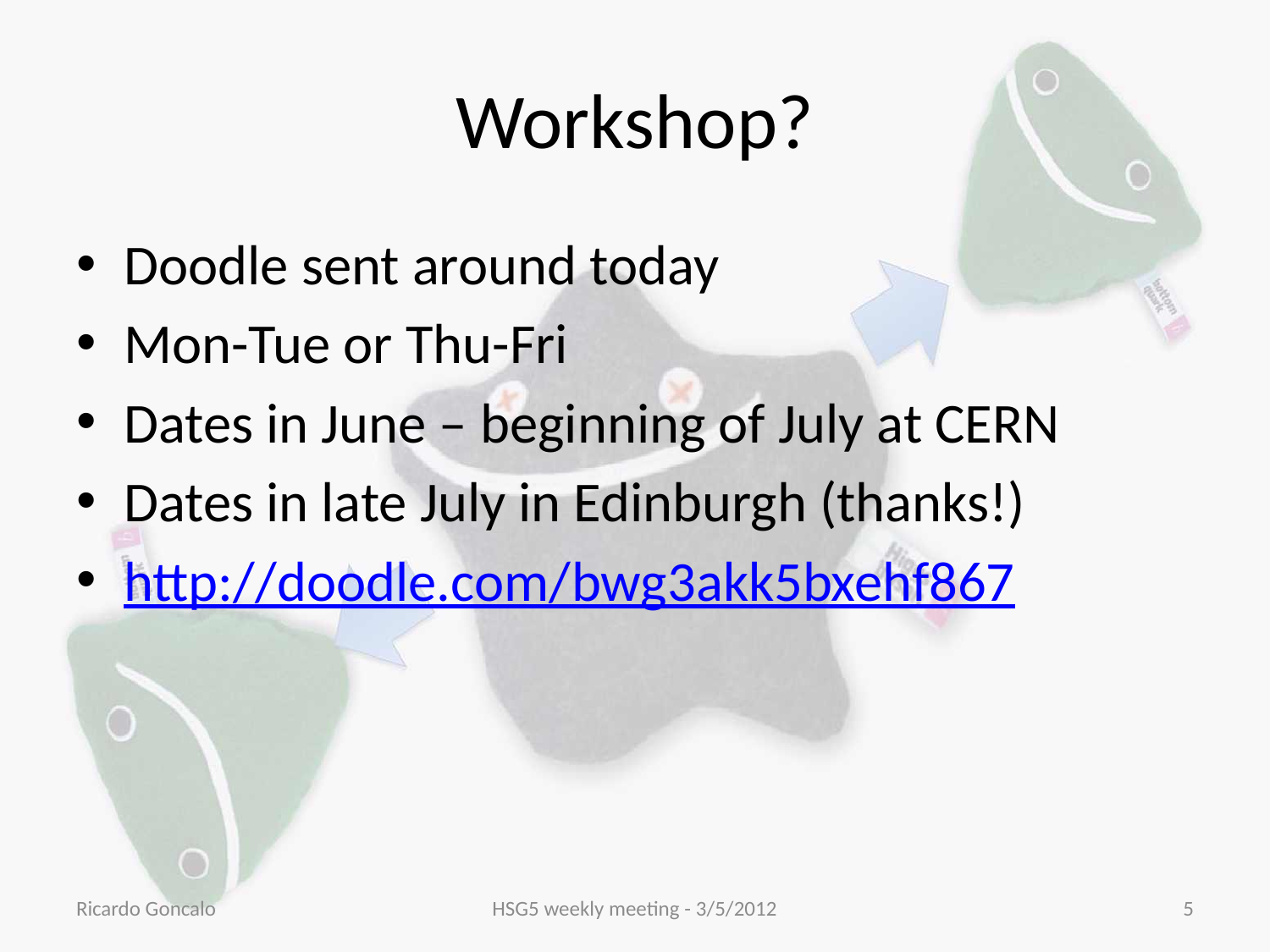

# Workshop?
Doodle sent around today
Mon-Tue or Thu-Fri
Dates in June – beginning of July at CERN
Dates in late July in Edinburgh (thanks!)
http://doodle.com/bwg3akk5bxehf867

Ricardo Goncalo
HSG5 weekly meeting - 3/5/2012
5